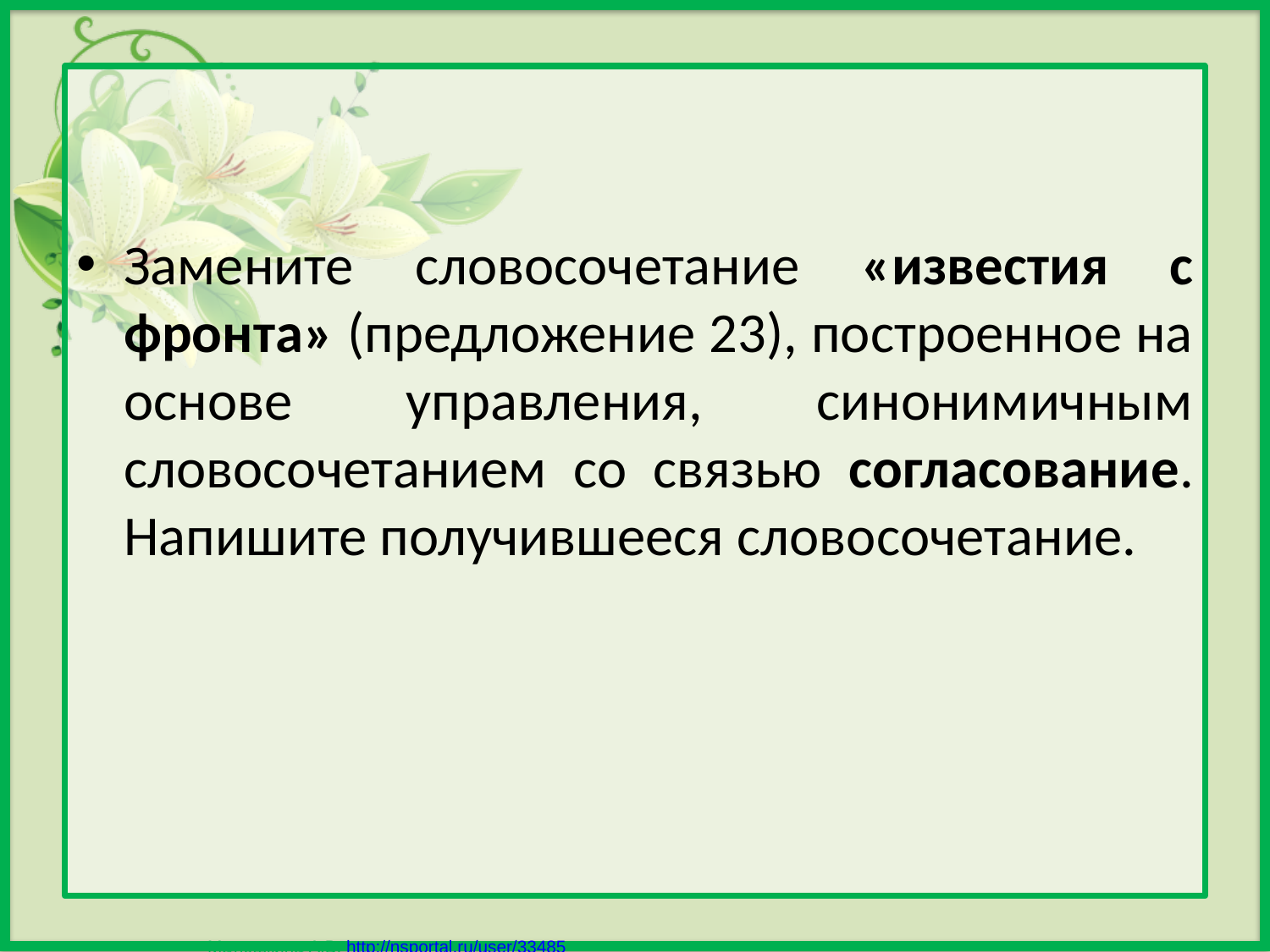

Замените словосочетание «известия с фронта» (предложение 23), построенное на основе управления, синонимичным словосочетанием со связью согласование. Напишите получившееся словосочетание.